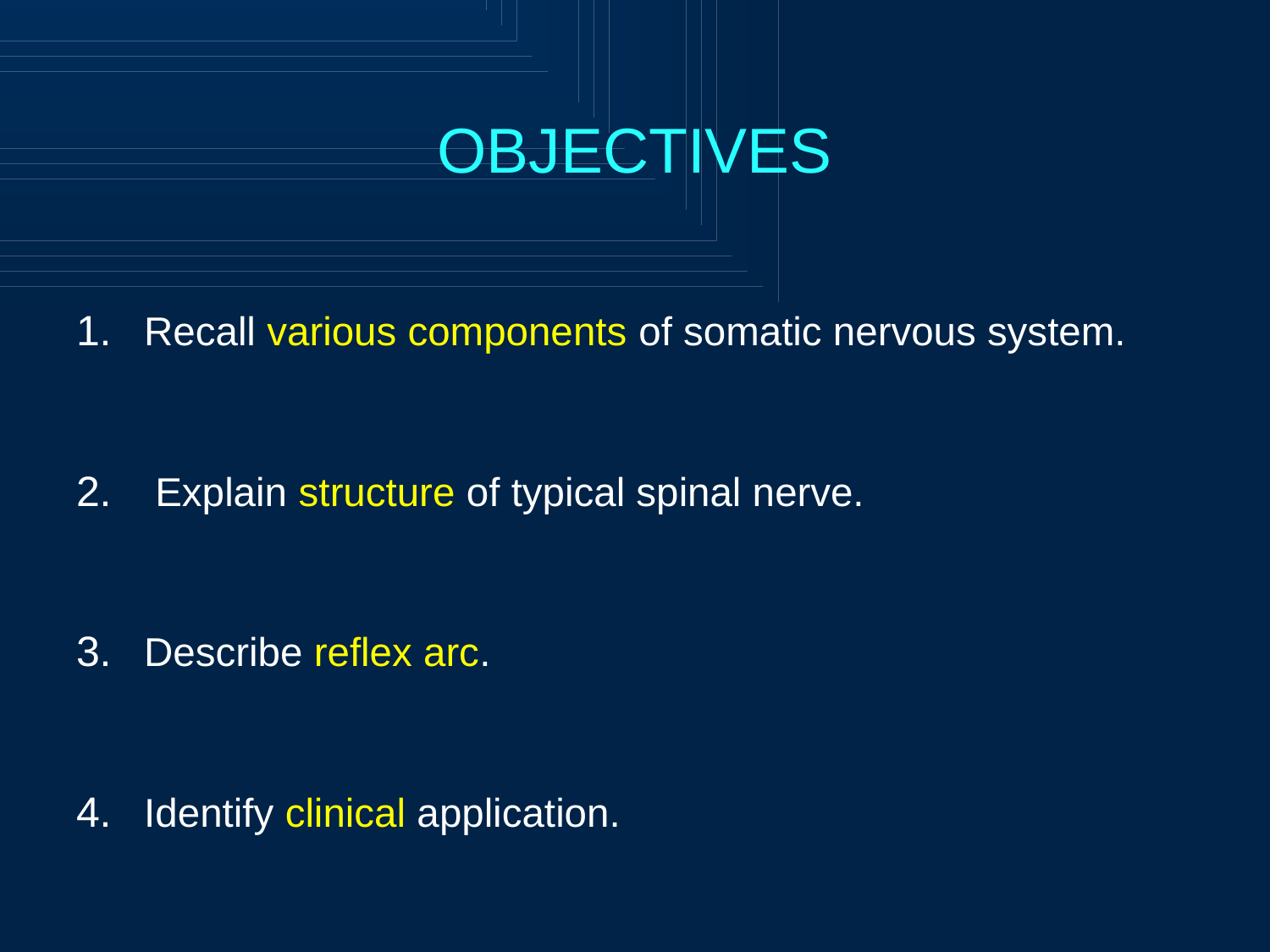

# OBJECTIVES
Recall various components of somatic nervous system.

 Explain structure of typical spinal nerve.

Describe reflex arc.

Identify clinical application.